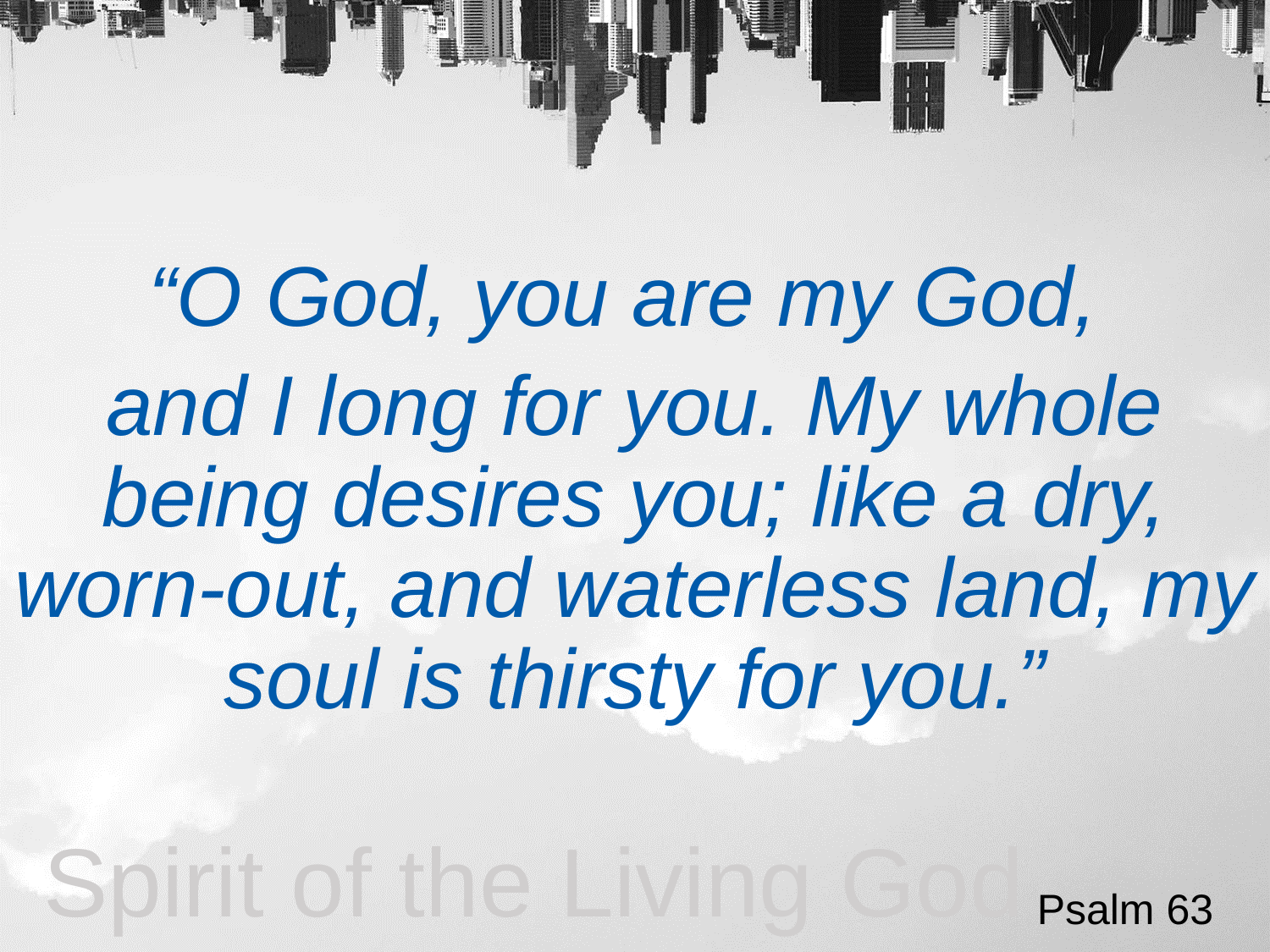

“O God, you are my God,
and I long for you. My whole being desires you; like a dry, worn-out, and waterless land, my soul is thirsty for you.”
Spirit of the Living God
Psalm 63